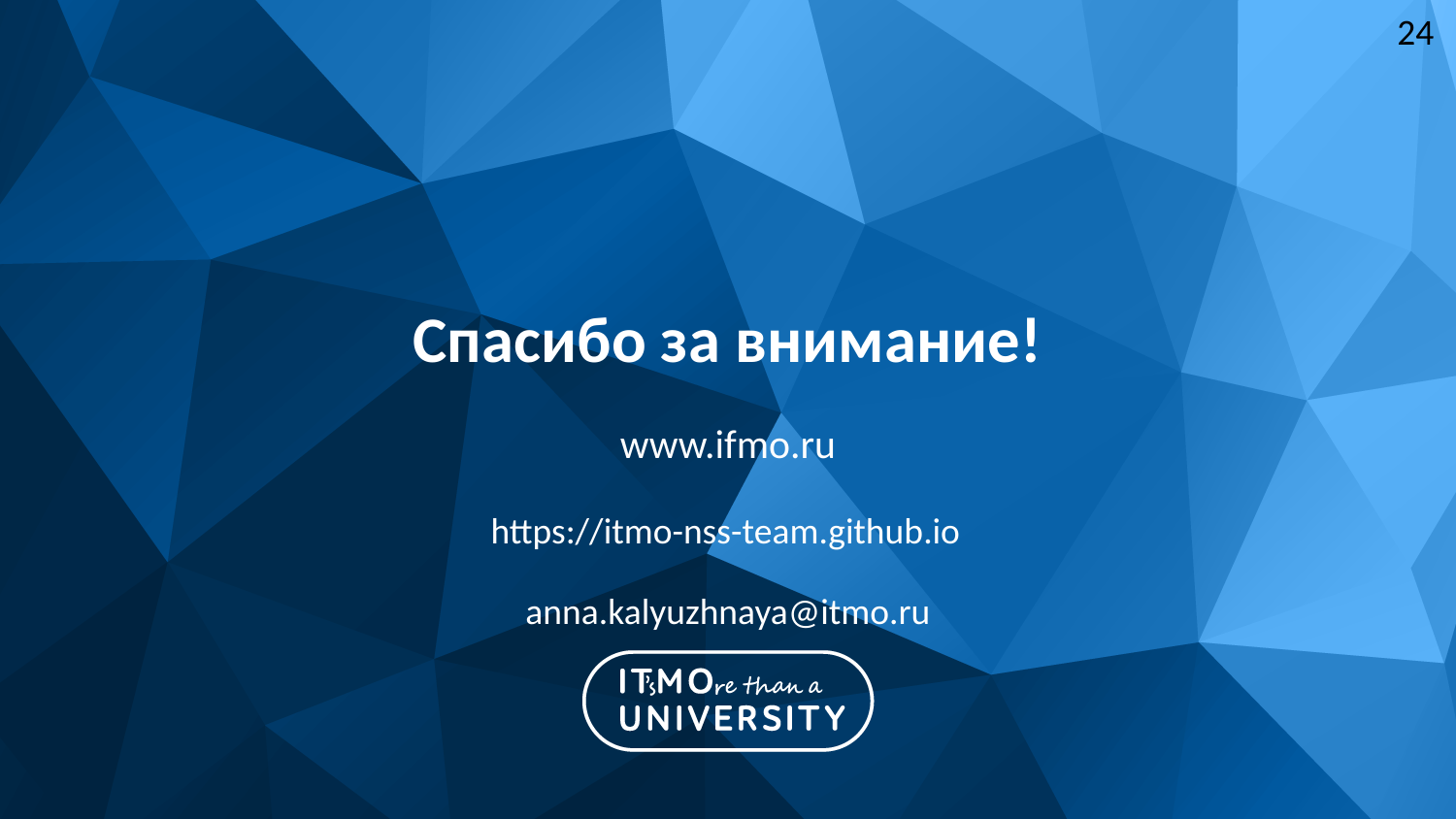

# Спасибо за внимание!
www.ifmo.ru
https://itmo-nss-team.github.io
anna.kalyuzhnaya@itmo.ru